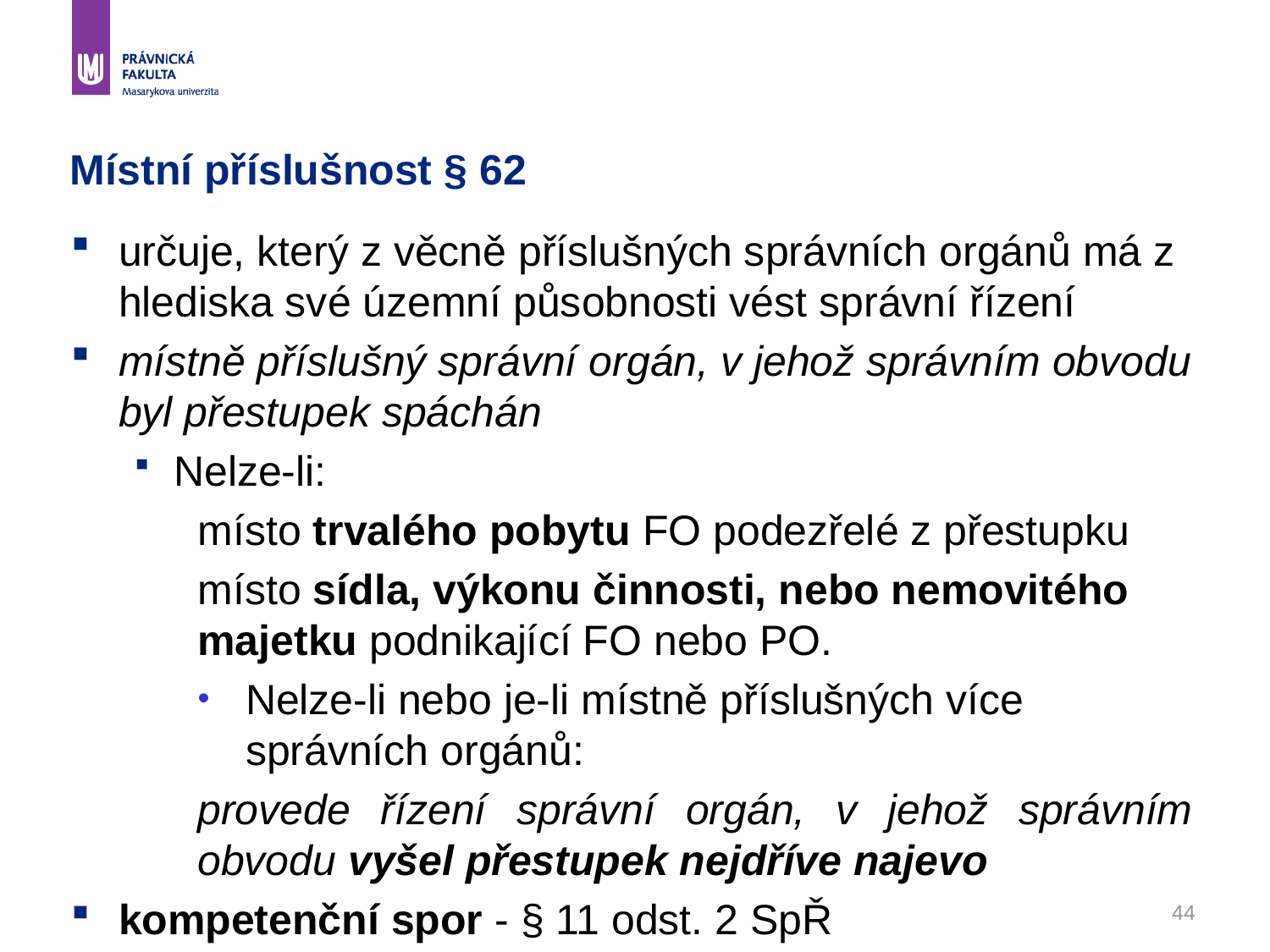

# Místní příslušnost § 62
určuje, který z věcně příslušných správních orgánů má z hlediska své územní působnosti vést správní řízení
místně příslušný správní orgán, v jehož správním obvodu byl přestupek spáchán
Nelze-li:
místo trvalého pobytu FO podezřelé z přestupku
místo sídla, výkonu činnosti, nebo nemovitého majetku podnikající FO nebo PO.
Nelze-li nebo je-li místně příslušných více správních orgánů:
provede řízení správní orgán, v jehož správním obvodu vyšel přestupek nejdříve najevo
kompetenční spor - § 11 odst. 2 SpŘ
44